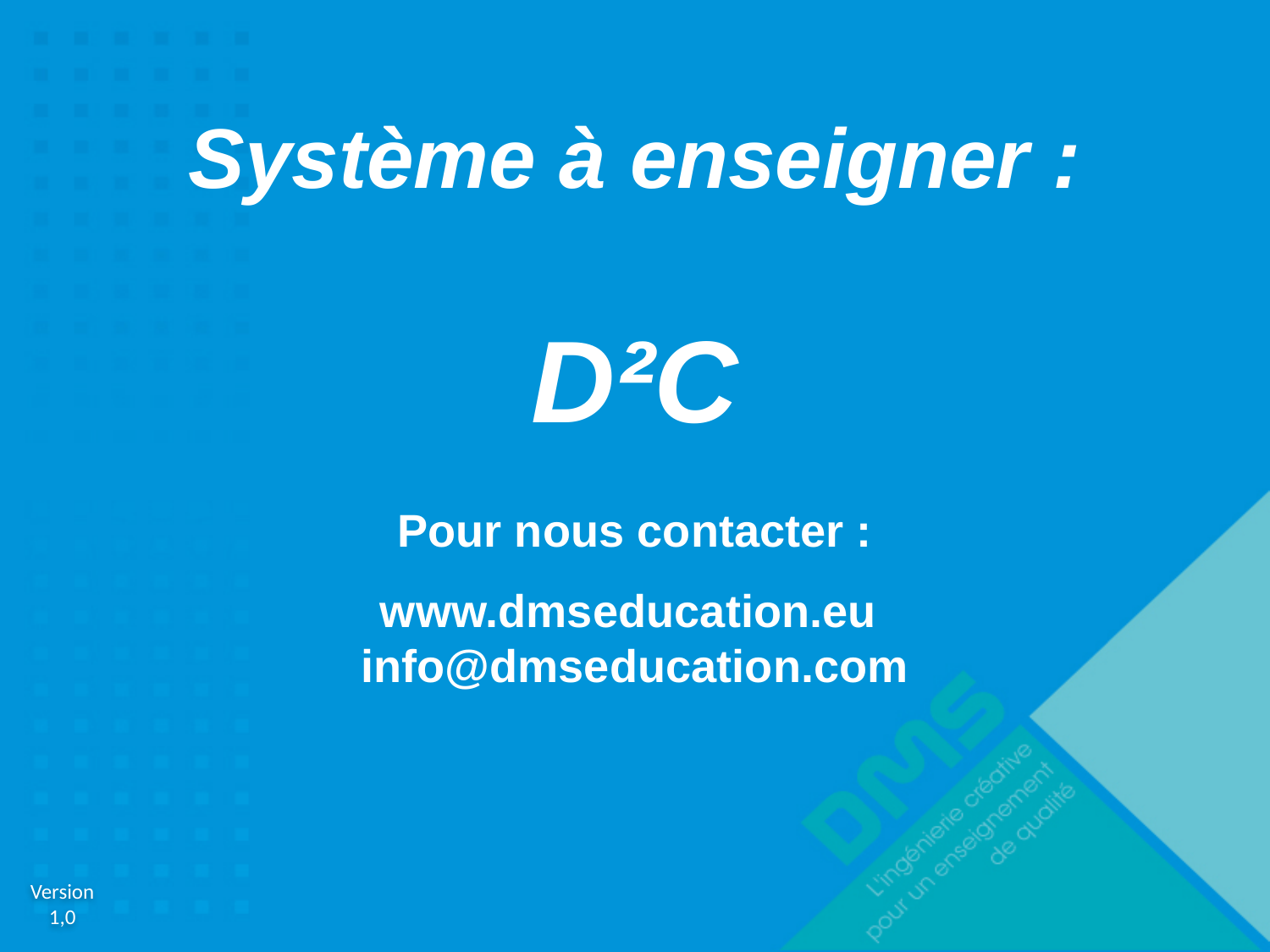

Système à enseigner :

D²C
Pour nous contacter :

www.dmseducation.eu
info@dmseducation.com